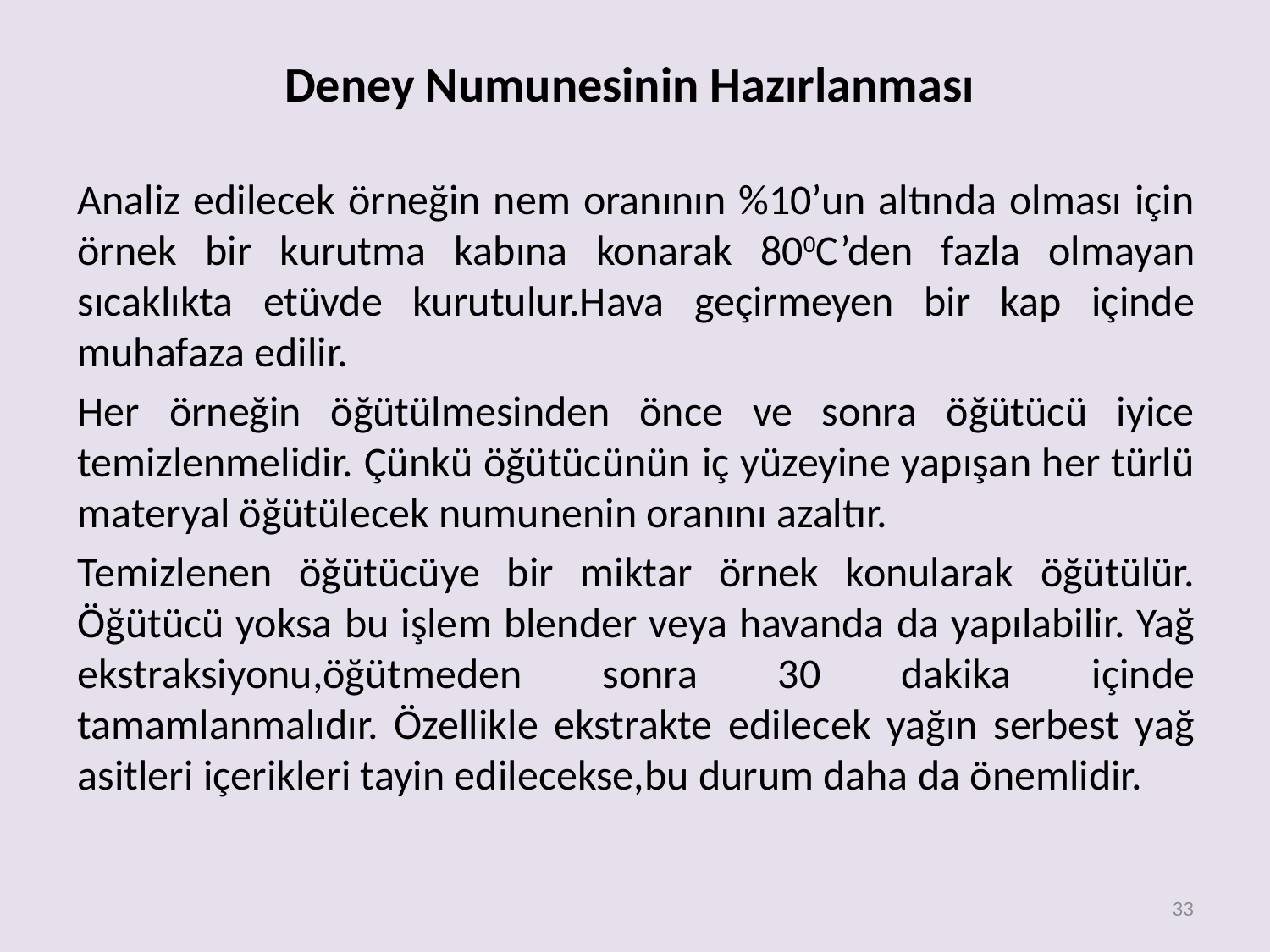

# Deney Numunesinin Hazırlanması
Analiz edilecek örneğin nem oranının %10’un altında olması için örnek bir kurutma kabına konarak 800C’den fazla olmayan sıcaklıkta etüvde kurutulur.Hava geçirmeyen bir kap içinde muhafaza edilir.
Her örneğin öğütülmesinden önce ve sonra öğütücü iyice temizlenmelidir. Çünkü öğütücünün iç yüzeyine yapışan her türlü materyal öğütülecek numunenin oranını azaltır.
Temizlenen öğütücüye bir miktar örnek konularak öğütülür. Öğütücü yoksa bu işlem blender veya havanda da yapılabilir. Yağ ekstraksiyonu,öğütmeden sonra 30 dakika içinde tamamlanmalıdır. Özellikle ekstrakte edilecek yağın serbest yağ asitleri içerikleri tayin edilecekse,bu durum daha da önemlidir.
33